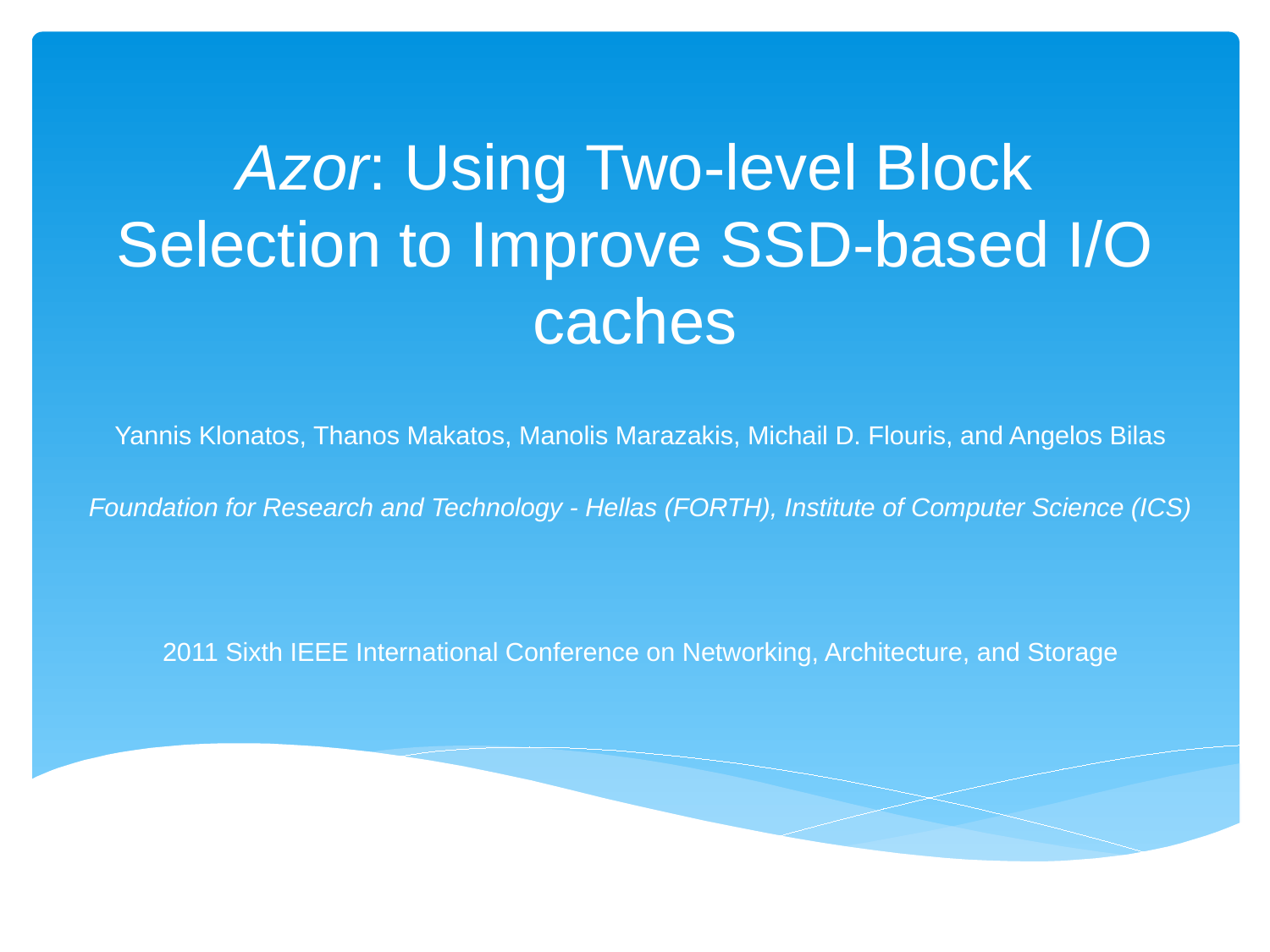

# Azor: Using Two-level Block Selection to Improve SSD-based I/O caches
Yannis Klonatos, Thanos Makatos, Manolis Marazakis, Michail D. Flouris, and Angelos Bilas

Foundation for Research and Technology - Hellas (FORTH), Institute of Computer Science (ICS)

2011 Sixth IEEE International Conference on Networking, Architecture, and Storage